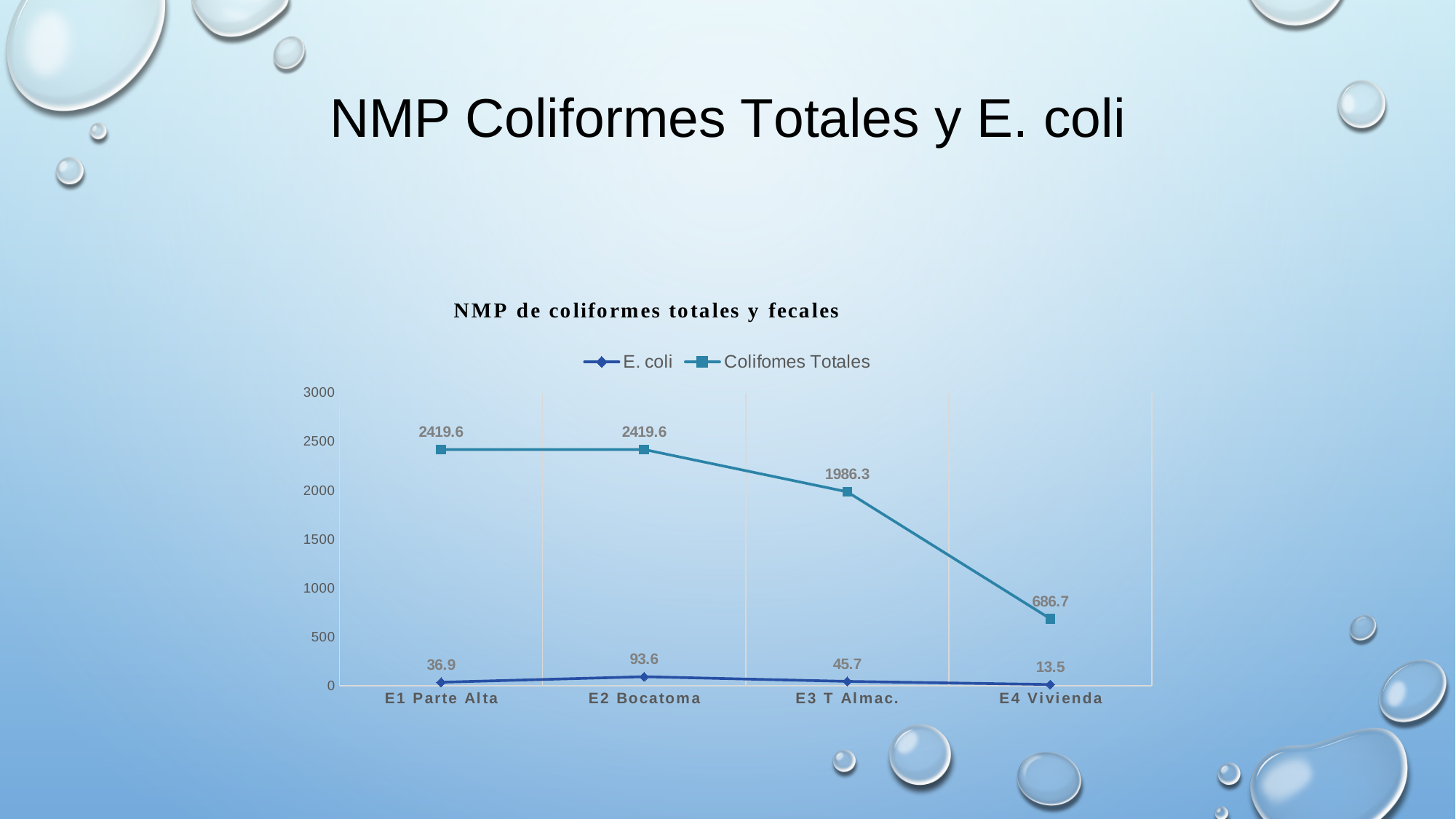

# NMP Coliformes totales y e. coli

### Chart: NMP de coliformes totales y fecales

| Category | E. coli | Colifomes Totales |
|---|---|---|
| E1 Parte Alta | 36.9 | 2419.6 |
| E2 Bocatoma | 93.6 | 2419.6 |
| E3 T Almac. | 45.7 | 1986.3 |
| E4 Vivienda | 13.5 | 686.7 |